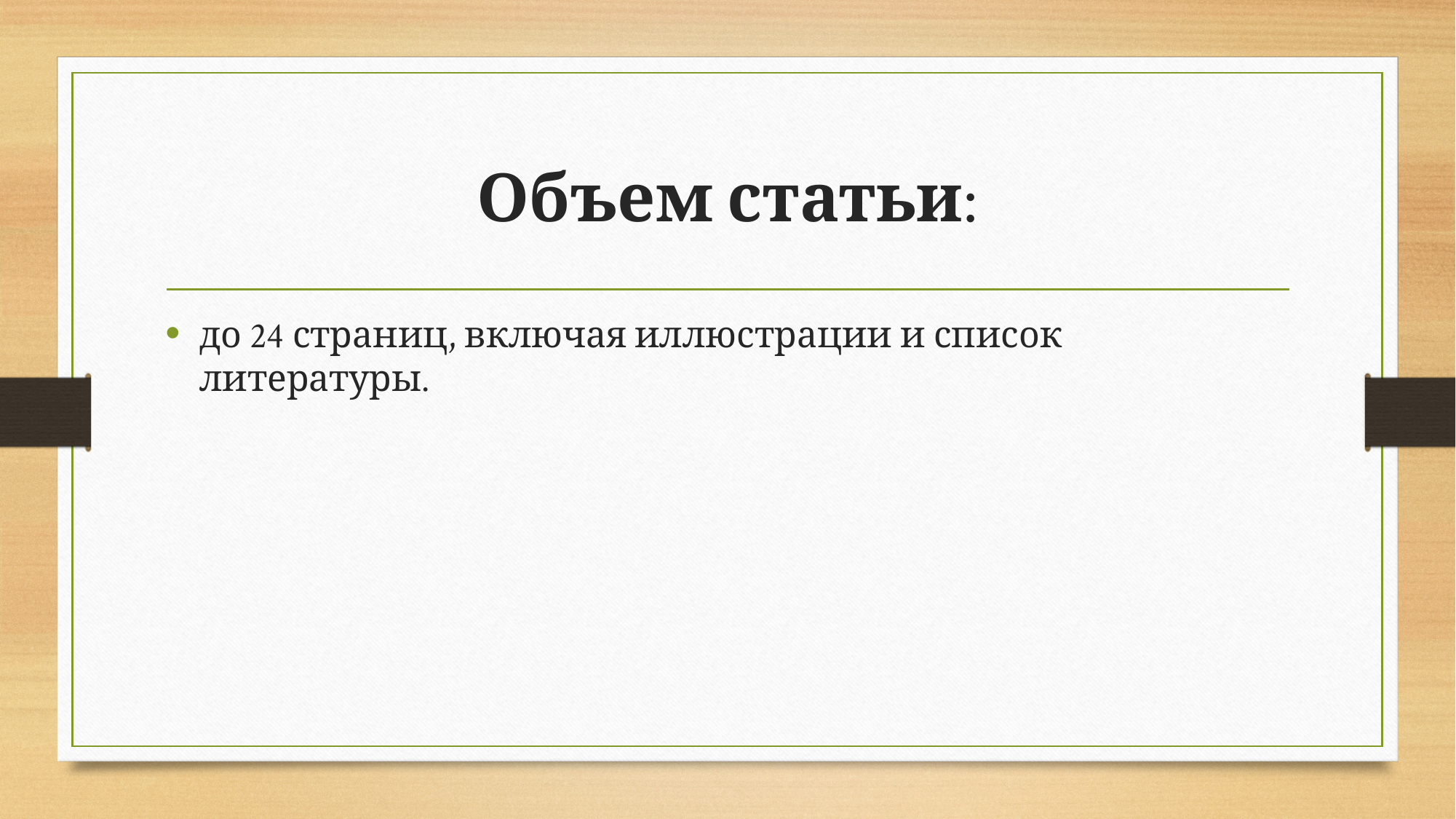

# Объем статьи:
до 24 страниц, включая иллюстрации и список литературы.